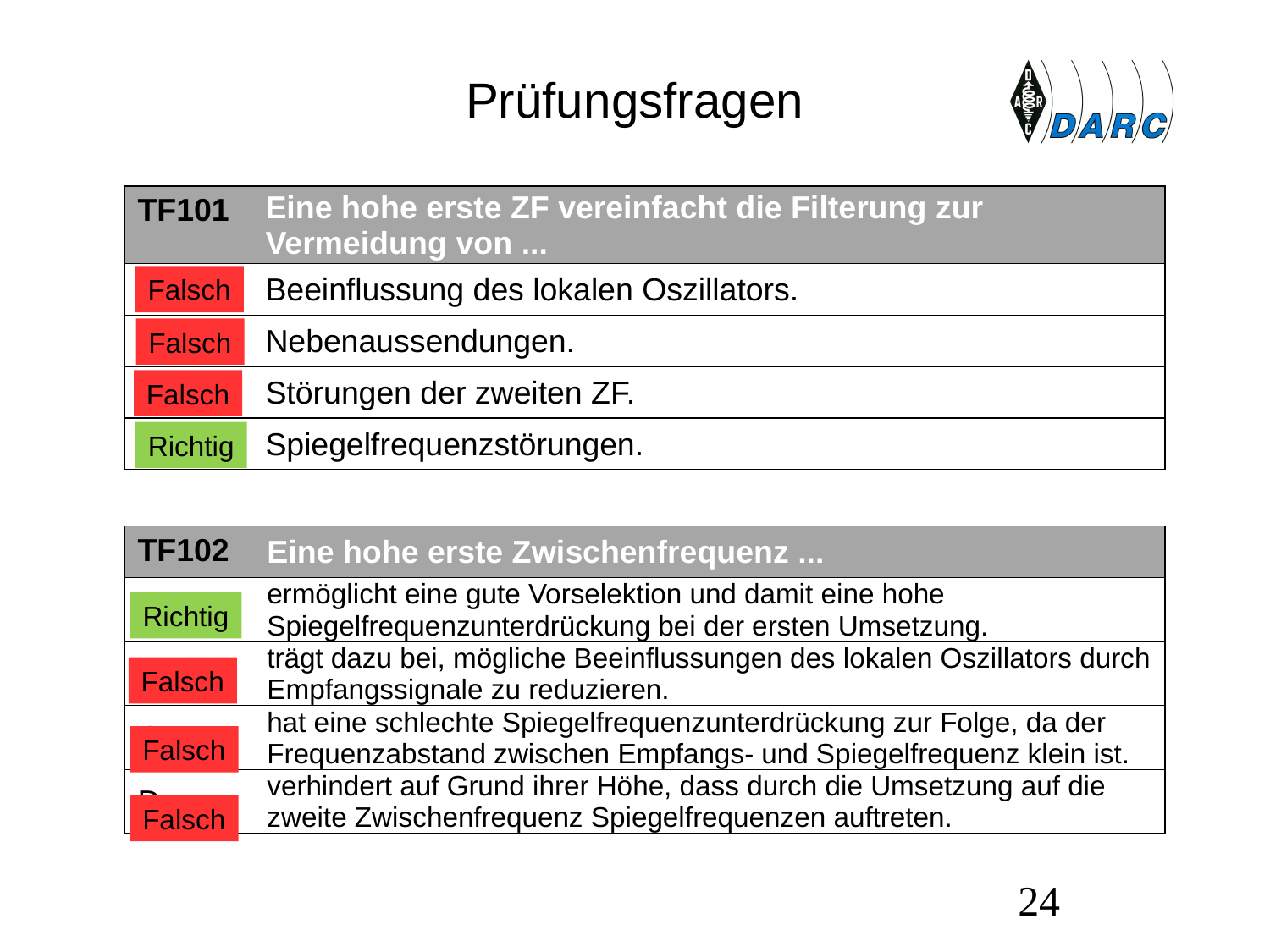

# Prüfungsfragen
| TF101 | Eine hohe erste ZF vereinfacht die Filterung zur Vermeidung von ... |
| --- | --- |
| A | Beeinflussung des lokalen Oszillators. |
| B | Nebenaussendungen. |
| C | Störungen der zweiten ZF. |
| D | Spiegelfrequenzstörungen. |
Falsch

Falsch

Falsch

Richtig

| TF102 | Eine hohe erste Zwischenfrequenz ... |
| --- | --- |
| A | ermöglicht eine gute Vorselektion und damit eine hohe Spiegelfrequenzunterdrückung bei der ersten Umsetzung. |
| B | trägt dazu bei, mögliche Beeinflussungen des lokalen Oszillators durch Empfangssignale zu reduzieren. |
| C | hat eine schlechte Spiegelfrequenzunterdrückung zur Folge, da der Frequenzabstand zwischen Empfangs- und Spiegelfrequenz klein ist. |
| D | verhindert auf Grund ihrer Höhe, dass durch die Umsetzung auf die zweite Zwischenfrequenz Spiegelfrequenzen auftreten. |
Richtig

Falsch

Falsch

Falsch

24